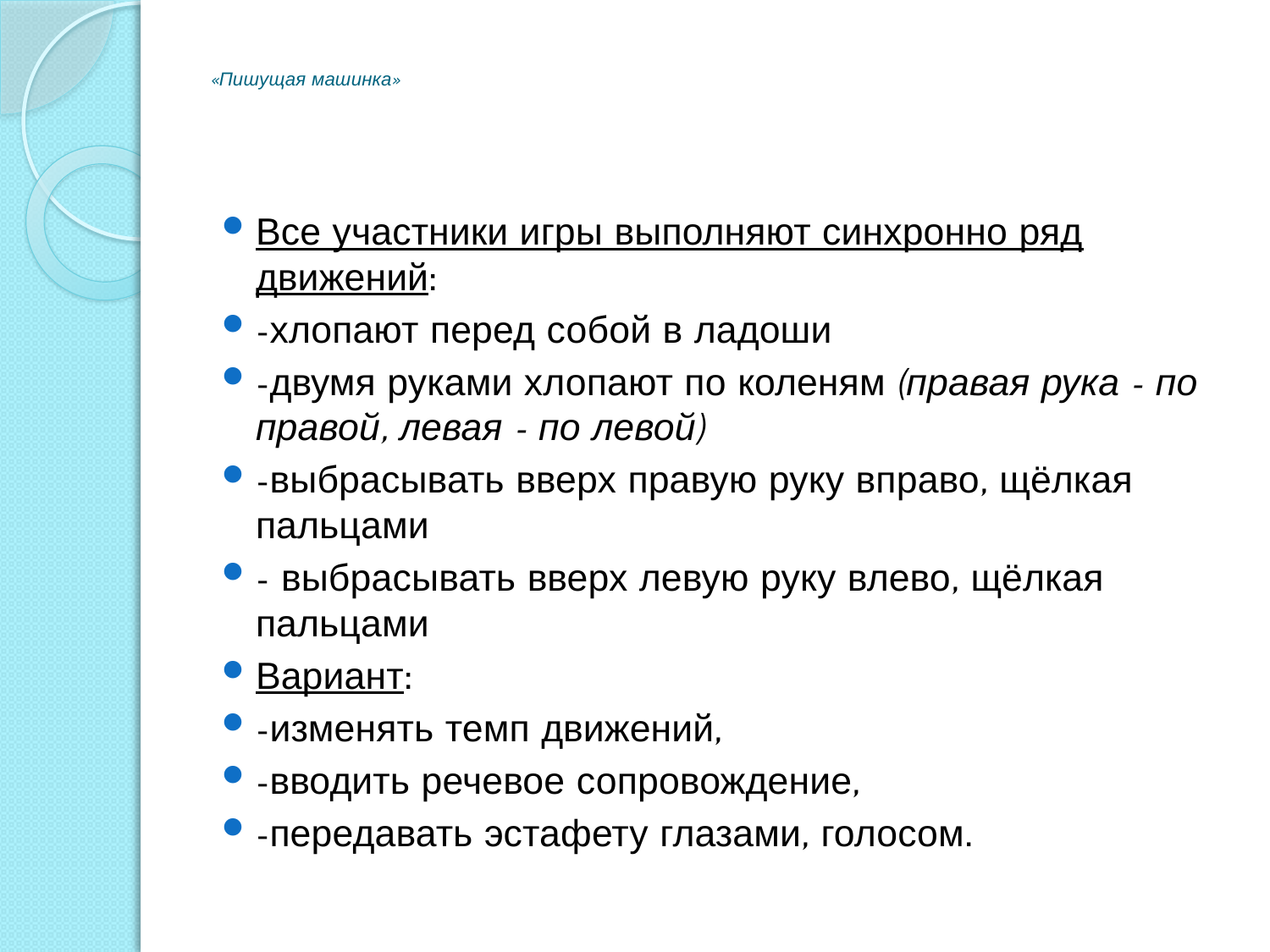

# «Пишущая машинка»
Все участники игры выполняют синхронно ряд движений:
-хлопают перед собой в ладоши
-двумя руками хлопают по коленям (правая рука - по правой, левая - по левой)
-выбрасывать вверх правую руку вправо, щёлкая пальцами
- выбрасывать вверх левую руку влево, щёлкая пальцами
Вариант:
-изменять темп движений,
-вводить речевое сопровождение,
-передавать эстафету глазами, голосом.